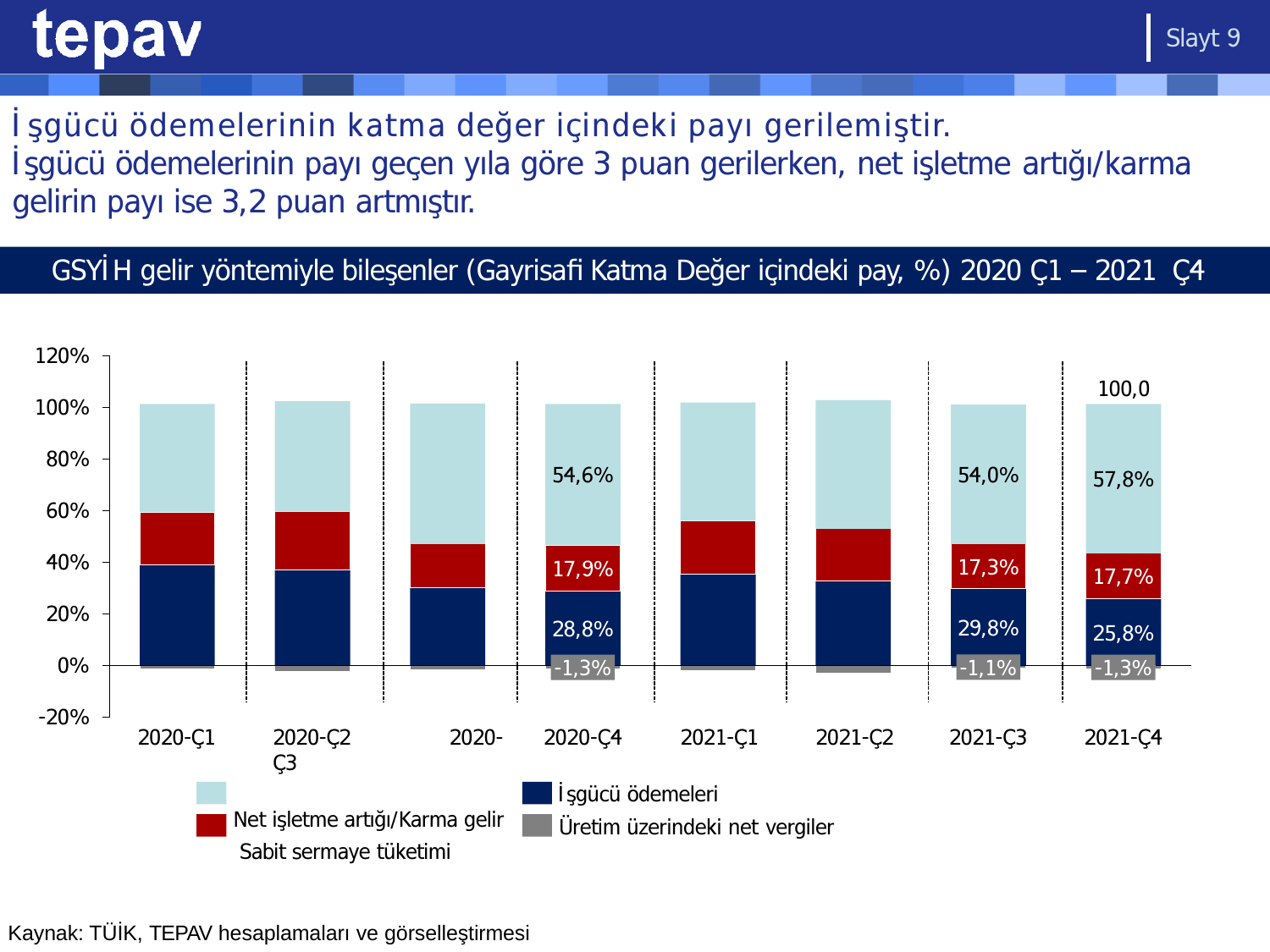

Slayt 9
# İşgücü ödemelerinin katma değer içindeki payı gerilemiştir.
İşgücü ödemelerinin payı geçen yıla göre 3 puan gerilerken, net işletme artığı/karma
gelirin payı ise 3,2 puan artmıştır.
GSYİH gelir yöntemiyle bileşenler (Gayrisafi Katma Değer içindeki pay, %) 2020 Ç1 – 2021 Ç4

120%

100,0
100%
80%
54,0%
54,6%
57,8%
60%
40%
17,3%
17,9%
17,7%
20%
29,8%
28,8%
25,8%
0%
-1,1%
-1,3%
-1,3%
-20%
2020-Ç1
2020-Ç2	2020-Ç3

Net işletme artığı/Karma gelir  Sabit sermaye tüketimi
2020-Ç4	2021-Ç1	2021-Ç2

İşgücü ödemeleri
Üretim üzerindeki net vergiler
2021-Ç3
2021-Ç4

Kaynak: TÜİK, TEPAV hesaplamaları ve görselleştirmesi